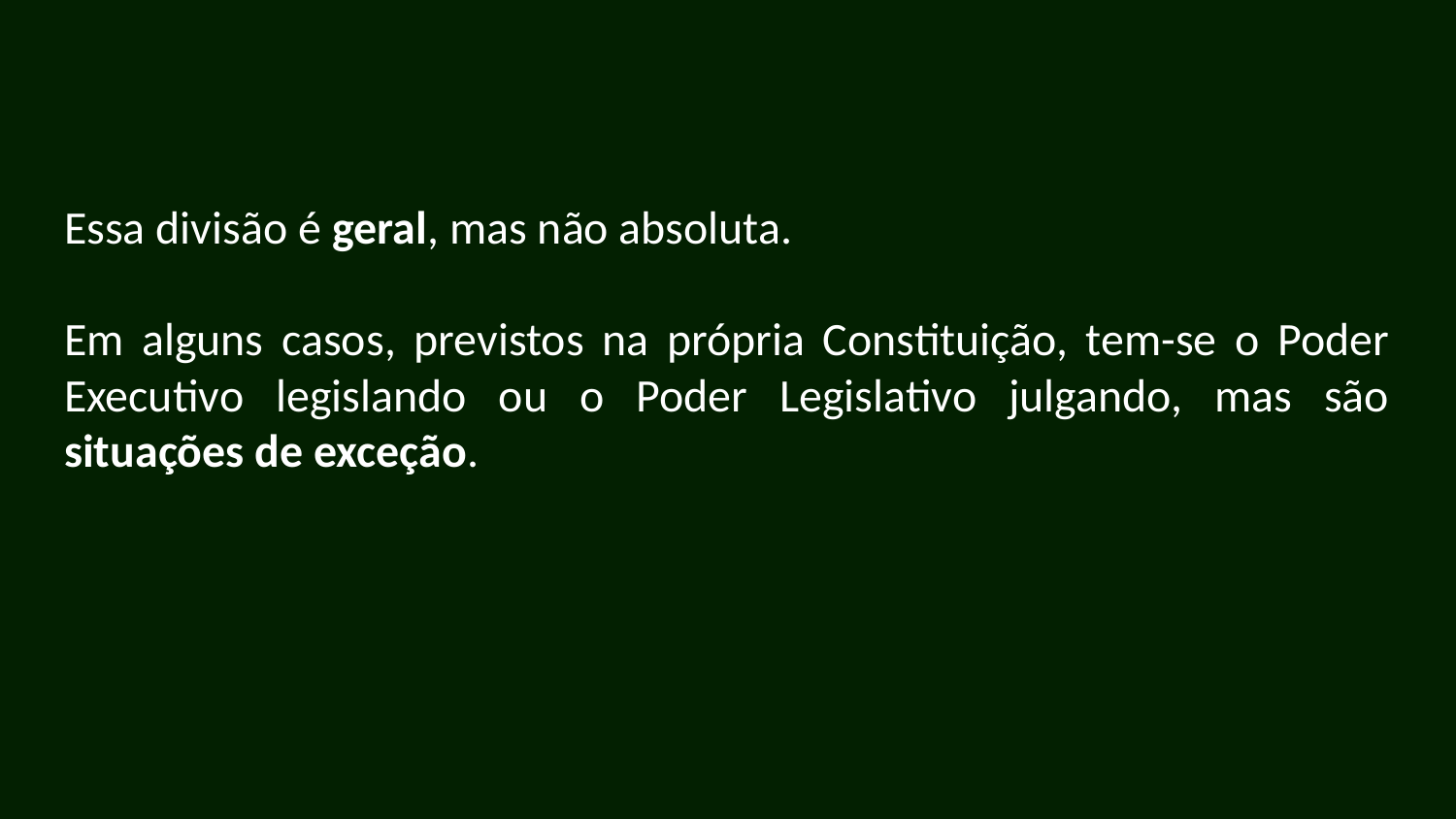

Essa divisão é geral, mas não absoluta.

Em alguns casos, previstos na própria Constituição, tem-se o Poder Executivo legislando ou o Poder Legislativo julgando, mas são situações de exceção.